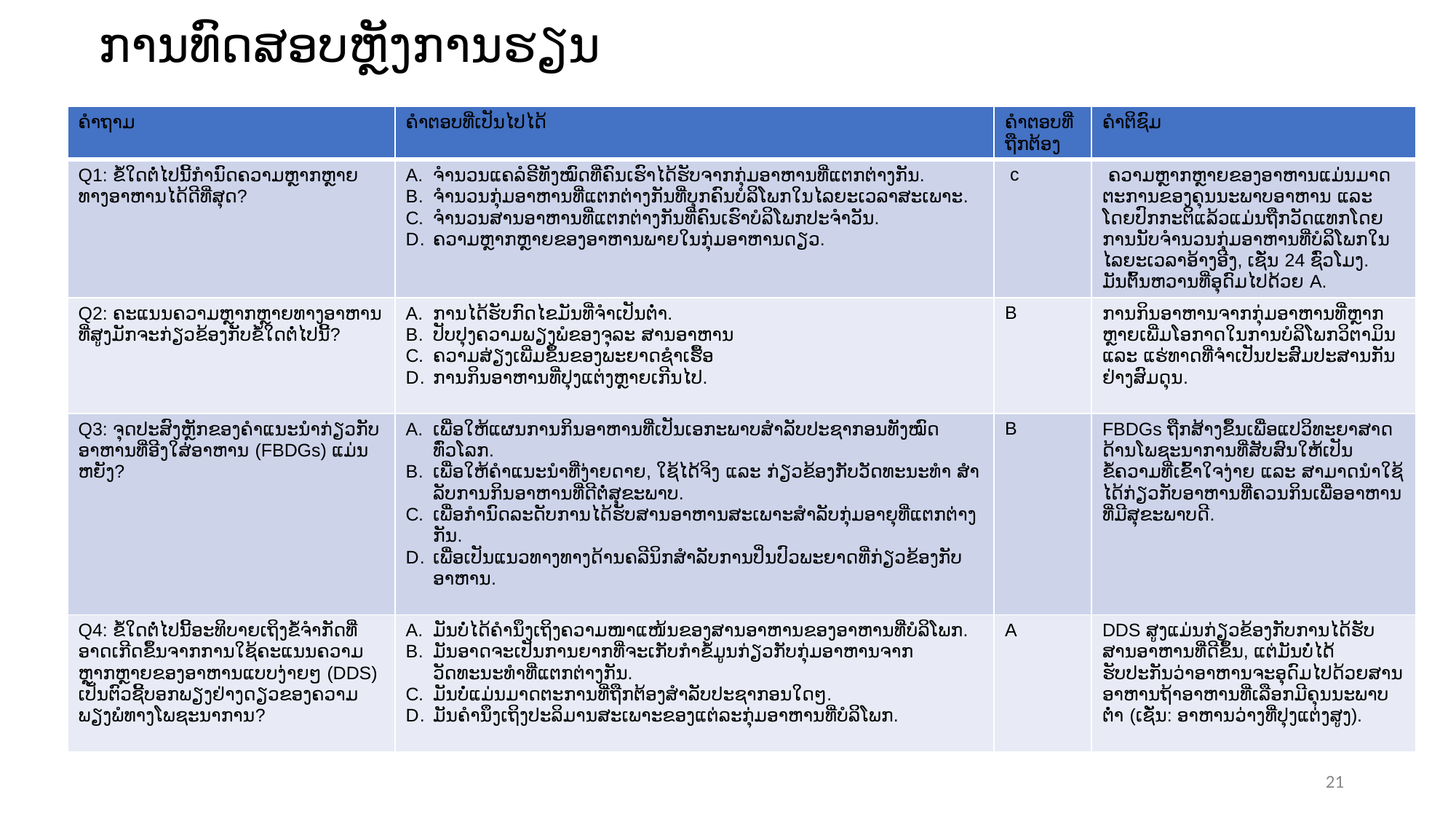

# ການທົດສອບຫຼັງການຮຽນ
| ຄຳຖາມ | ຄຳຕອບທີ່ເປັນໄປໄດ້ | ຄຳຕອບທີ່ຖືກຕ້ອງ | ຄຳຕິຊົມ |
| --- | --- | --- | --- |
| Q1: ຂໍ້ໃດຕໍ່ໄປນີ້ກຳນົດຄວາມຫຼາກຫຼາຍທາງອາຫານໄດ້ດີທີ່ສຸດ? | ຈຳນວນແຄລໍຣີທັງໝົດທີ່ຄົນເຮົາໄດ້ຮັບຈາກກຸ່ມອາຫານທີ່ແຕກຕ່າງກັນ. ຈຳນວນກຸ່ມອາຫານທີ່ແຕກຕ່າງກັນທີ່ບຸກຄົນບໍລິໂພກໃນໄລຍະເວລາສະເພາະ. ຈຳນວນສານອາຫານທີ່ແຕກຕ່າງກັນທີ່ຄົນເຮົາບໍລິໂພກປະຈຳວັນ. ຄວາມຫຼາກຫຼາຍຂອງອາຫານພາຍໃນກຸ່ມອາຫານດຽວ. | c | ຄວາມຫຼາກຫຼາຍຂອງອາຫານແມ່ນມາດຕະການຂອງຄຸນນະພາບອາຫານ ແລະ ໂດຍປົກກະຕິແລ້ວແມ່ນຖືກວັດແທກໂດຍການນັບຈຳນວນກຸ່ມອາຫານທີ່ບໍລິໂພກໃນໄລຍະເວລາອ້າງອີງ, ເຊັ່ນ 24 ຊົ່ວໂມງ. ມັນຕົ້ນຫວານທີ່ອຸດົມໄປດ້ວຍ A. |
| Q2: ຄະແນນຄວາມຫຼາກຫຼາຍທາງອາຫານທີ່ສູງມັກຈະກ່ຽວຂ້ອງກັບຂໍ້ໃດຕໍ່ໄປນີ້? | ການໄດ້ຮັບກົດໄຂມັນທີ່ຈຳເປັນຕໍ່າ. ປັບປຸງຄວາມພຽງພໍຂອງຈຸລະ ສານອາຫານ ຄວາມສ່ຽງເພີ່ມຂຶ້ນຂອງພະຍາດຊໍາເຮື້ອ ການກິນອາຫານທີ່ປຸງແຕ່ງຫຼາຍເກີນໄປ. | B | ການກິນອາຫານຈາກກຸ່ມອາຫານທີ່ຫຼາກຫຼາຍເພີ່ມໂອກາດໃນການບໍລິໂພກວິຕາມິນ ແລະ ແຮ່ທາດທີ່ຈຳເປັນປະສົມປະສານກັນຢ່າງສົມດຸນ. |
| Q3: ຈຸດປະສົງຫຼັກຂອງຄຳແນະນຳກ່ຽວກັບອາຫານທີ່ອີງໃສ່ອາຫານ (FBDGs) ແມ່ນຫຍັງ? | ເພື່ອໃຫ້ແຜນການກິນອາຫານທີ່ເປັນເອກະພາບສຳລັບປະຊາກອນທັງໝົດທົ່ວໂລກ. ເພື່ອໃຫ້ຄໍາແນະນໍາທີ່ງ່າຍດາຍ, ໃຊ້ໄດ້ຈິງ ແລະ ກ່ຽວຂ້ອງກັບວັດທະນະທໍາ ສໍາລັບການກິນອາຫານທີ່ດີຕໍ່ສຸຂະພາບ. ເພື່ອກຳນົດລະດັບການໄດ້ຮັບສານອາຫານສະເພາະສຳລັບກຸ່ມອາຍຸທີ່ແຕກຕ່າງກັນ. ເພື່ອເປັນແນວທາງທາງດ້ານຄລີນິກສໍາລັບການປິ່ນປົວພະຍາດທີ່ກ່ຽວຂ້ອງກັບອາຫານ. | B | FBDGs ຖືກສ້າງຂຶ້ນເພື່ອແປວິທະຍາສາດດ້ານໂພຊະນາການທີ່ສັບສົນໃຫ້ເປັນຂໍ້ຄວາມທີ່ເຂົ້າໃຈງ່າຍ ແລະ ສາມາດນຳໃຊ້ໄດ້ກ່ຽວກັບອາຫານທີ່ຄວນກິນເພື່ອອາຫານທີ່ມີສຸຂະພາບດີ. |
| Q4: ຂໍ້ໃດຕໍ່ໄປນີ້ອະທິບາຍເຖິງຂໍ້ຈຳກັດທີ່ອາດເກີດຂຶ້ນຈາກການໃຊ້ຄະແນນຄວາມຫຼາກຫຼາຍຂອງອາຫານແບບງ່າຍໆ (DDS) ເປັນຕົວຊີ້ບອກພຽງຢ່າງດຽວຂອງຄວາມພຽງພໍທາງໂພຊະນາການ? | ມັນບໍ່ໄດ້ຄຳນຶງເຖິງຄວາມໜາແໜ້ນຂອງສານອາຫານຂອງອາຫານທີ່ບໍລິໂພກ. ມັນອາດຈະເປັນການຍາກທີ່ຈະເກັບກຳຂໍ້ມູນກ່ຽວກັບກຸ່ມອາຫານຈາກວັດທະນະທຳທີ່ແຕກຕ່າງກັນ. ມັນບໍ່ແມ່ນມາດຕະການທີ່ຖືກຕ້ອງສຳລັບປະຊາກອນໃດໆ. ມັນຄຳນຶງເຖິງປະລິມານສະເພາະຂອງແຕ່ລະກຸ່ມອາຫານທີ່ບໍລິໂພກ. | A | DDS ສູງແມ່ນກ່ຽວຂ້ອງກັບການໄດ້ຮັບສານອາຫານທີ່ດີຂຶ້ນ, ແຕ່ມັນບໍ່ໄດ້ຮັບປະກັນວ່າອາຫານຈະອຸດົມໄປດ້ວຍສານອາຫານຖ້າອາຫານທີ່ເລືອກມີຄຸນນະພາບຕໍ່າ (ເຊັ່ນ: ອາຫານວ່າງທີ່ປຸງແຕ່ງສູງ). |
21